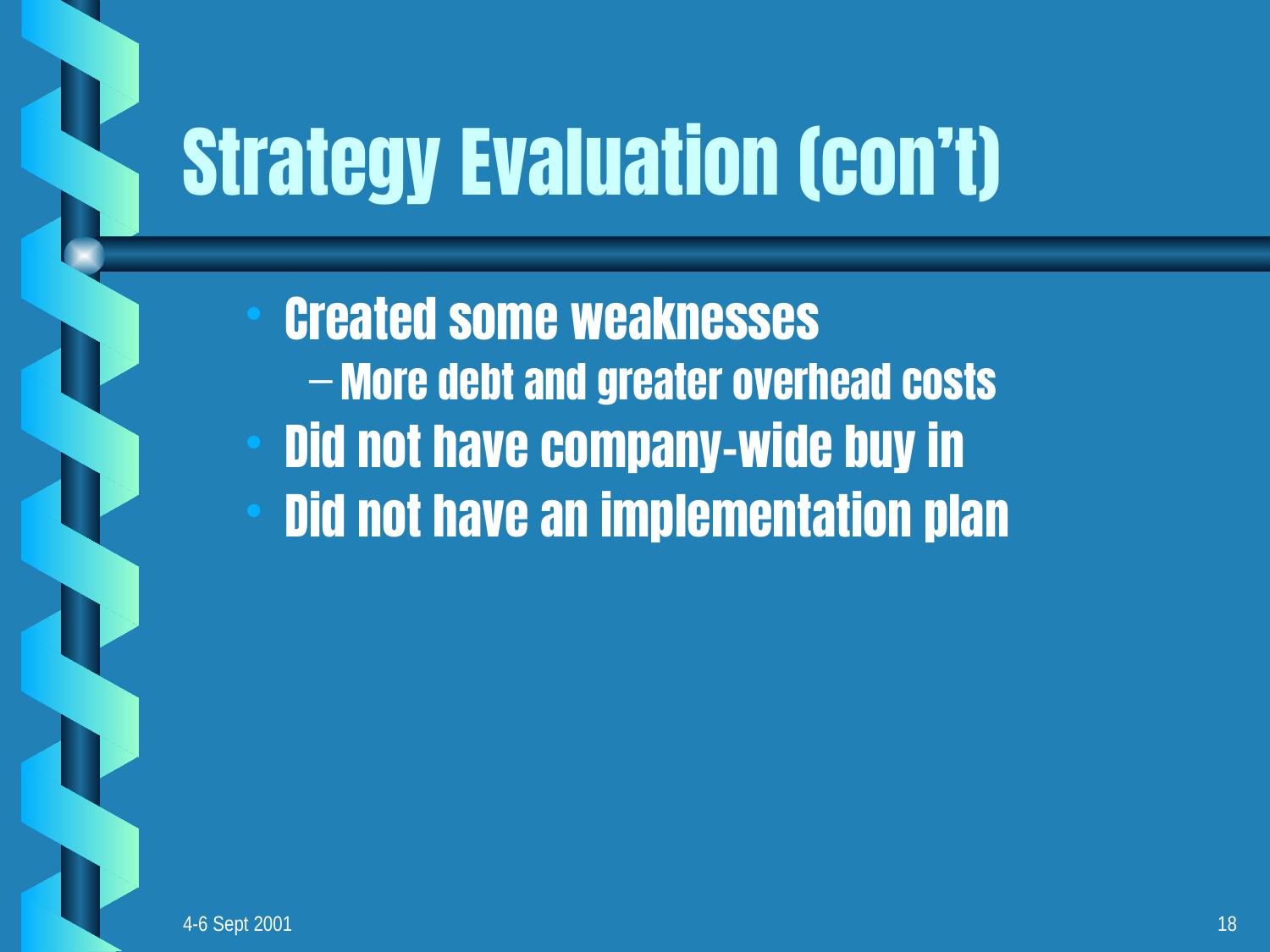

# Strategy Evaluation (con’t)
Created some weaknesses
More debt and greater overhead costs
Did not have company-wide buy in
Did not have an implementation plan

4-6 Sept 2001

18